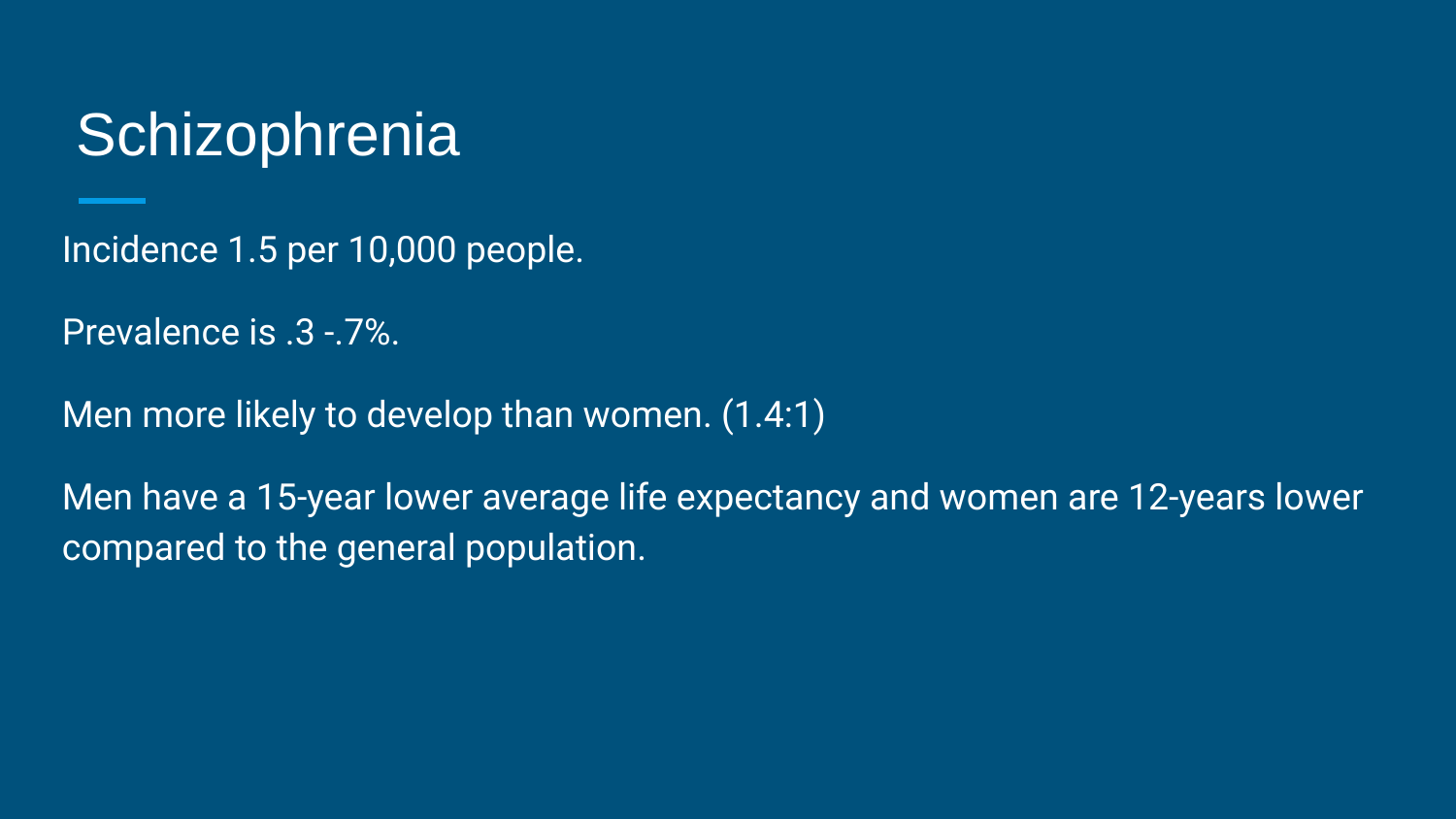

# Schizophrenia
Incidence 1.5 per 10,000 people.
Prevalence is .3 -.7%.
Men more likely to develop than women. (1.4:1)
Men have a 15-year lower average life expectancy and women are 12-years lower compared to the general population.